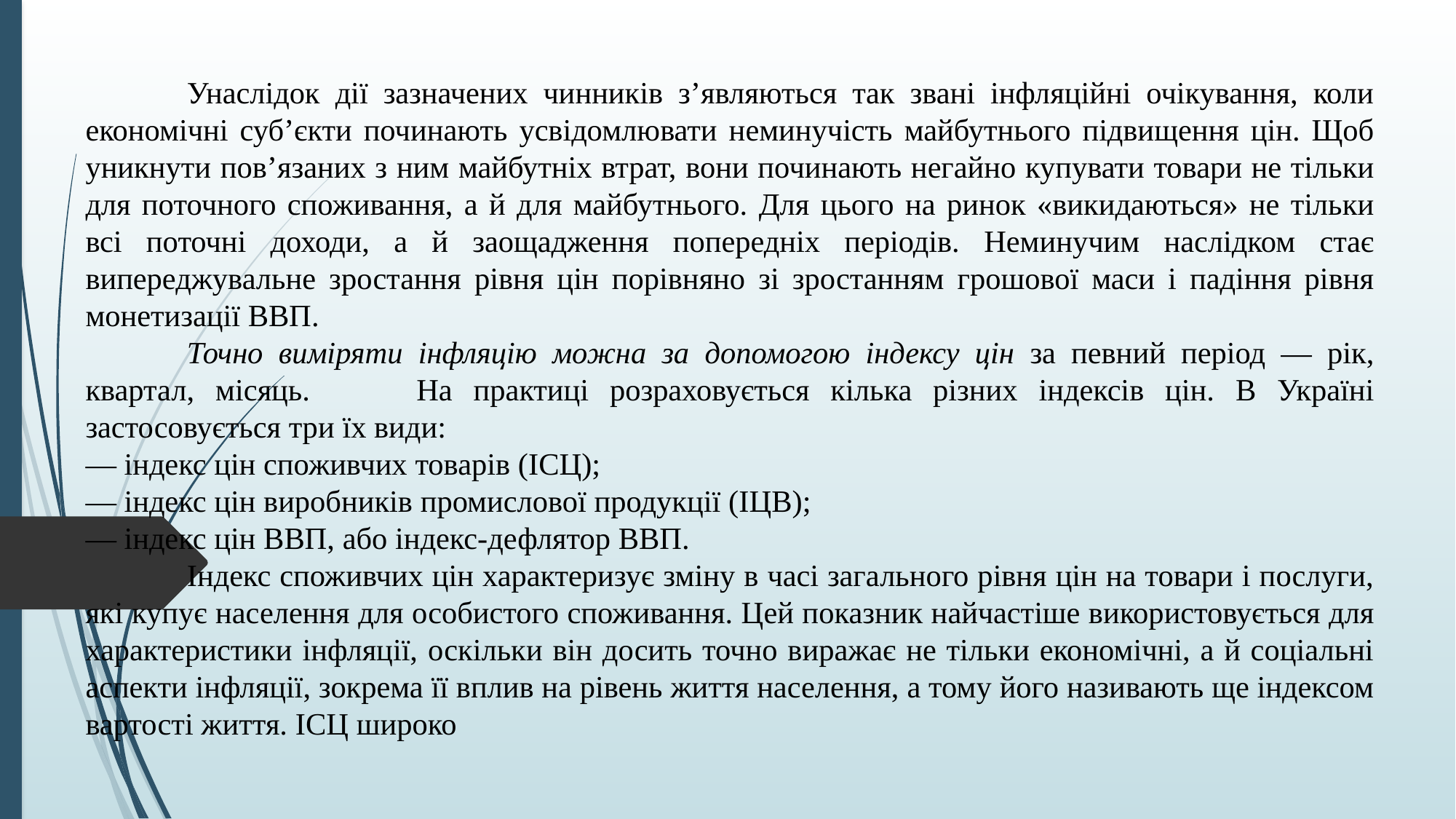

Унаслідок дії зазначених чинників з’являються так звані інфляційні очікування, коли економічні суб’єкти починають усвідомлювати неминучість майбутнього підвищення цін. Щоб уникнути пов’язаних з ним майбутніх втрат, вони починають негайно купувати товари не тільки для поточного споживання, а й для майбутнього. Для цього на ринок «викидаються» не тільки всі поточні доходи, а й заощадження попередніх періодів. Неминучим наслідком стає випереджувальне зростання рівня цін порівняно зі зростанням грошової маси і падіння рівня монетизації ВВП.
	Точно виміряти інфляцію можна за допомогою індексу цін за певний період — рік, квартал, місяць. 	На практиці розраховується кілька різних індексів цін. В Україні застосовується три їх види:
— індекс цін споживчих товарів (ІСЦ);
— індекс цін виробників промислової продукції (ІЦВ);
— індекс цін ВВП, або індекс-дефлятор ВВП.
	Індекс споживчих цін характеризує зміну в часі загального рівня цін на товари і послуги, які купує населення для особистого споживання. Цей показник найчастіше використовується для характеристики інфляції, оскільки він досить точно виражає не тільки економічні, а й соціальні аспекти інфляції, зокрема її вплив на рівень життя населення, а тому його називають ще індексом вартості життя. ІСЦ широко